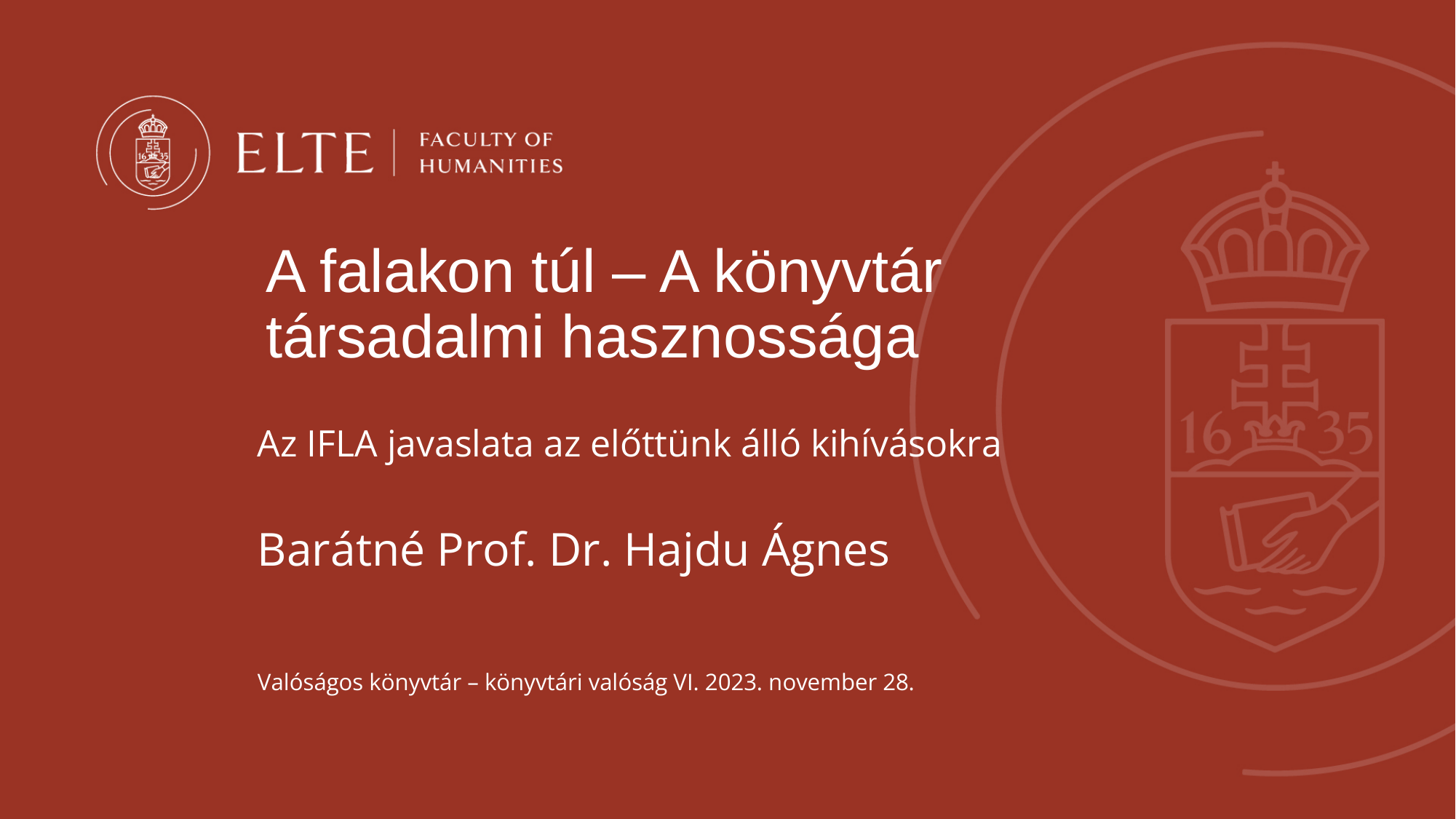

A falakon túl – A könyvtár társadalmi hasznossága
Az IFLA javaslata az előttünk álló kihívásokra
Barátné Prof. Dr. Hajdu Ágnes
Valóságos könyvtár – könyvtári valóság VI. 2023. november 28.